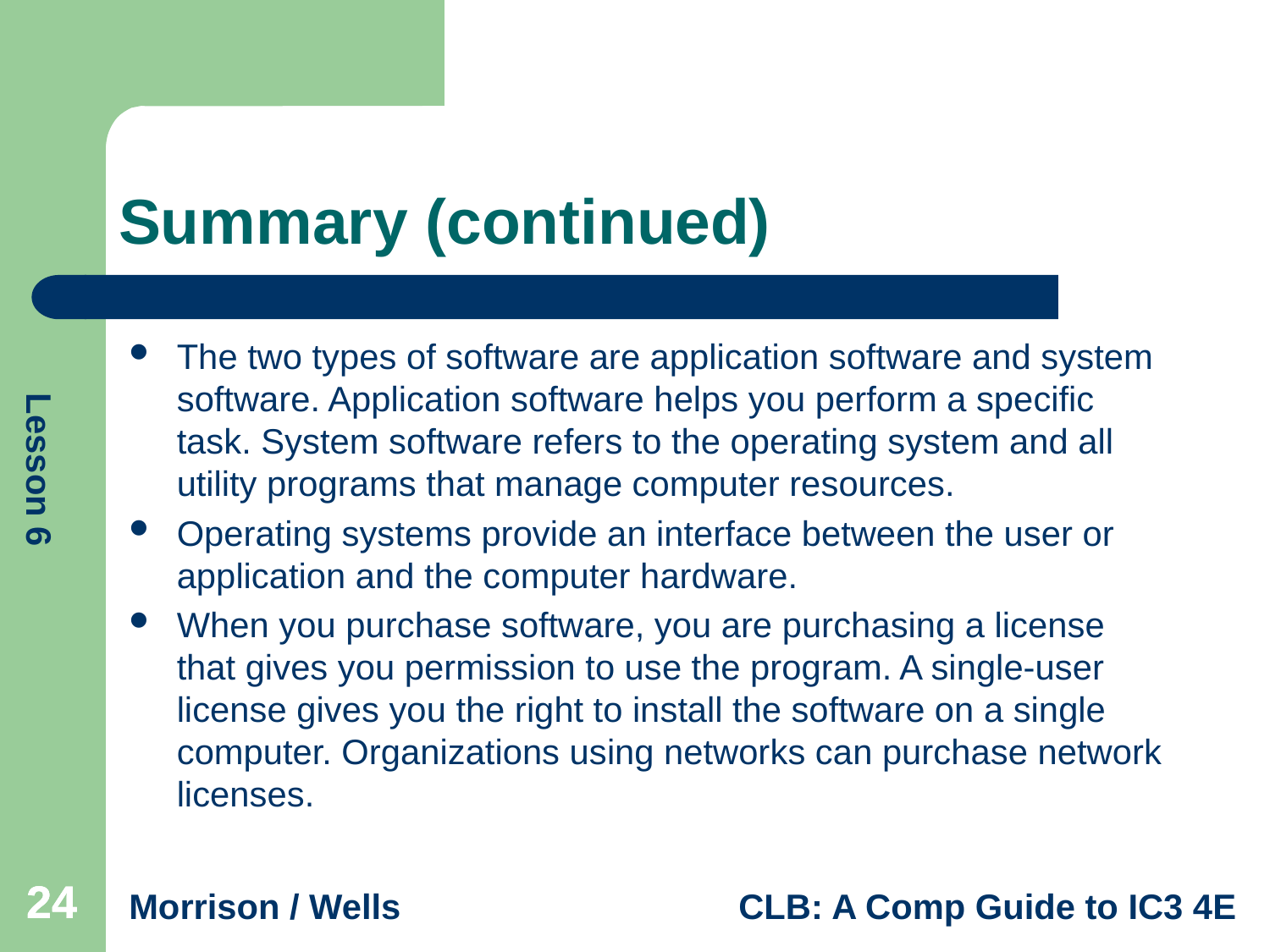

# Summary (continued)
The two types of software are application software and system software. Application software helps you perform a specific task. System software refers to the operating system and all utility programs that manage computer resources.
Operating systems provide an interface between the user or application and the computer hardware.
When you purchase software, you are purchasing a license that gives you permission to use the program. A single-user license gives you the right to install the software on a single computer. Organizations using networks can purchase network licenses.
24
24
24